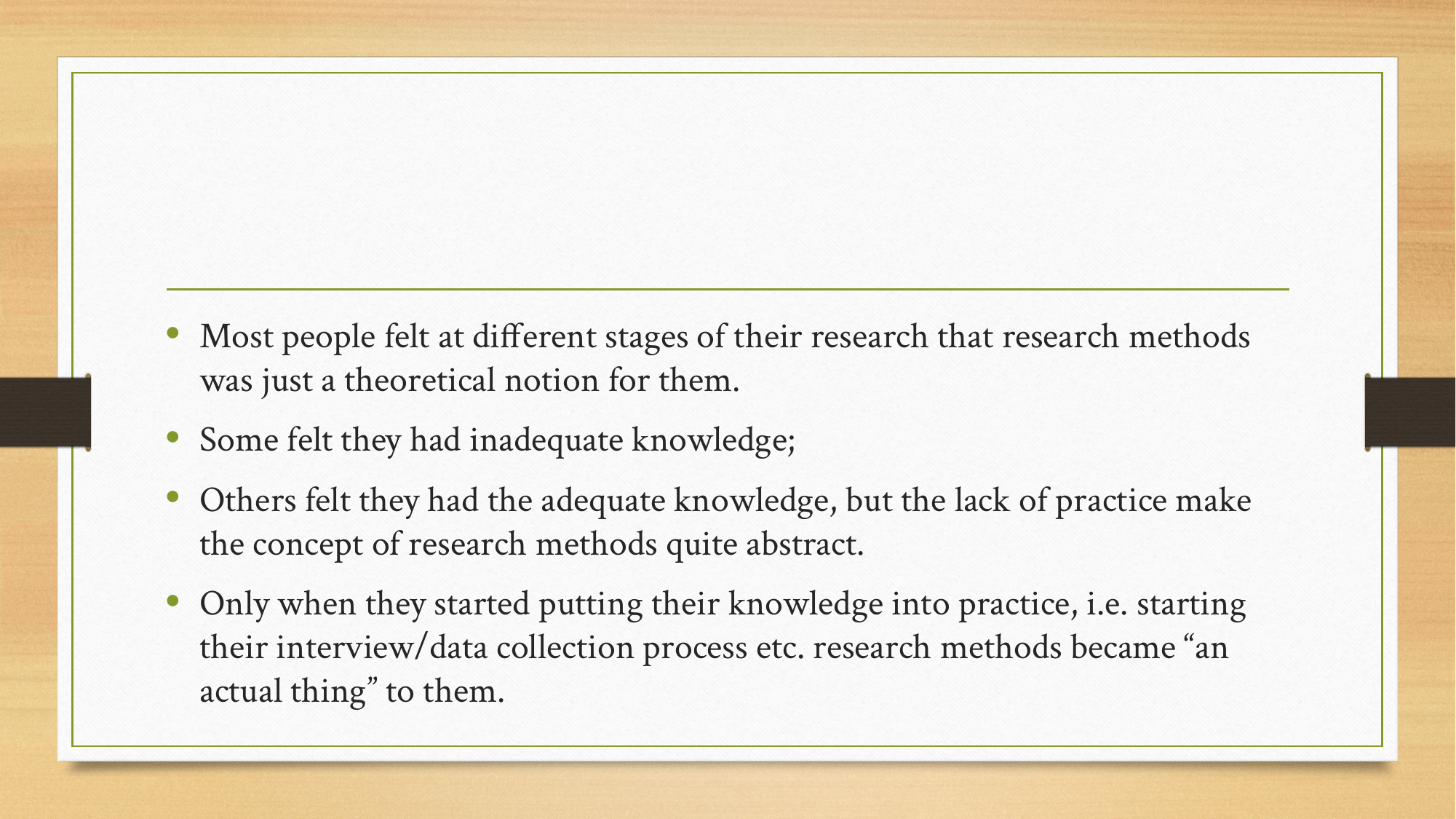

#
Most people felt at different stages of their research that research methods was just a theoretical notion for them.
Some felt they had inadequate knowledge;
Others felt they had the adequate knowledge, but the lack of practice make the concept of research methods quite abstract.
Only when they started putting their knowledge into practice, i.e. starting their interview/data collection process etc. research methods became “an actual thing” to them.